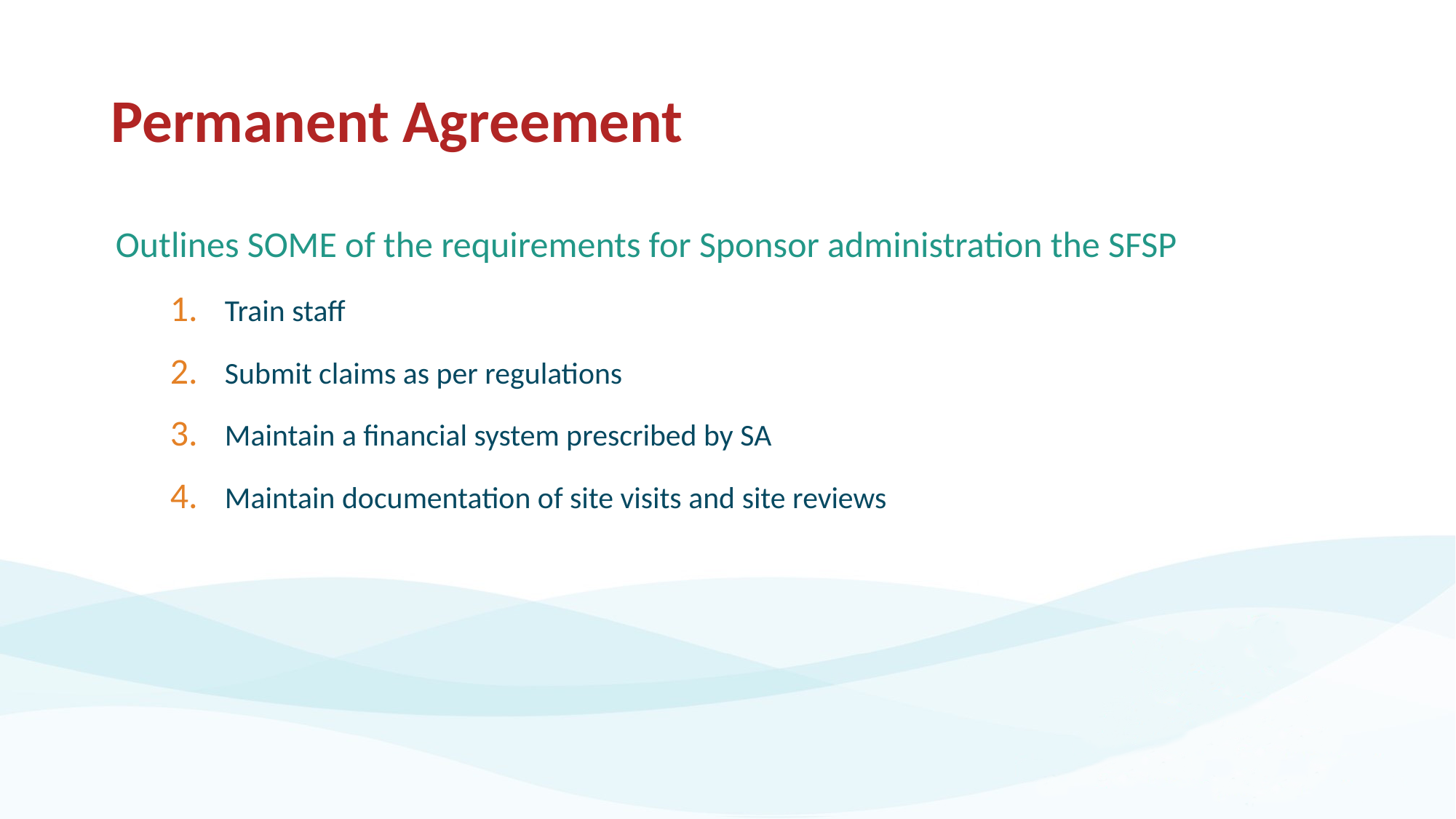

# Permanent Agreement
Outlines SOME of the requirements for Sponsor administration the SFSP
Train staff
Submit claims as per regulations
Maintain a financial system prescribed by SA
Maintain documentation of site visits and site reviews

18